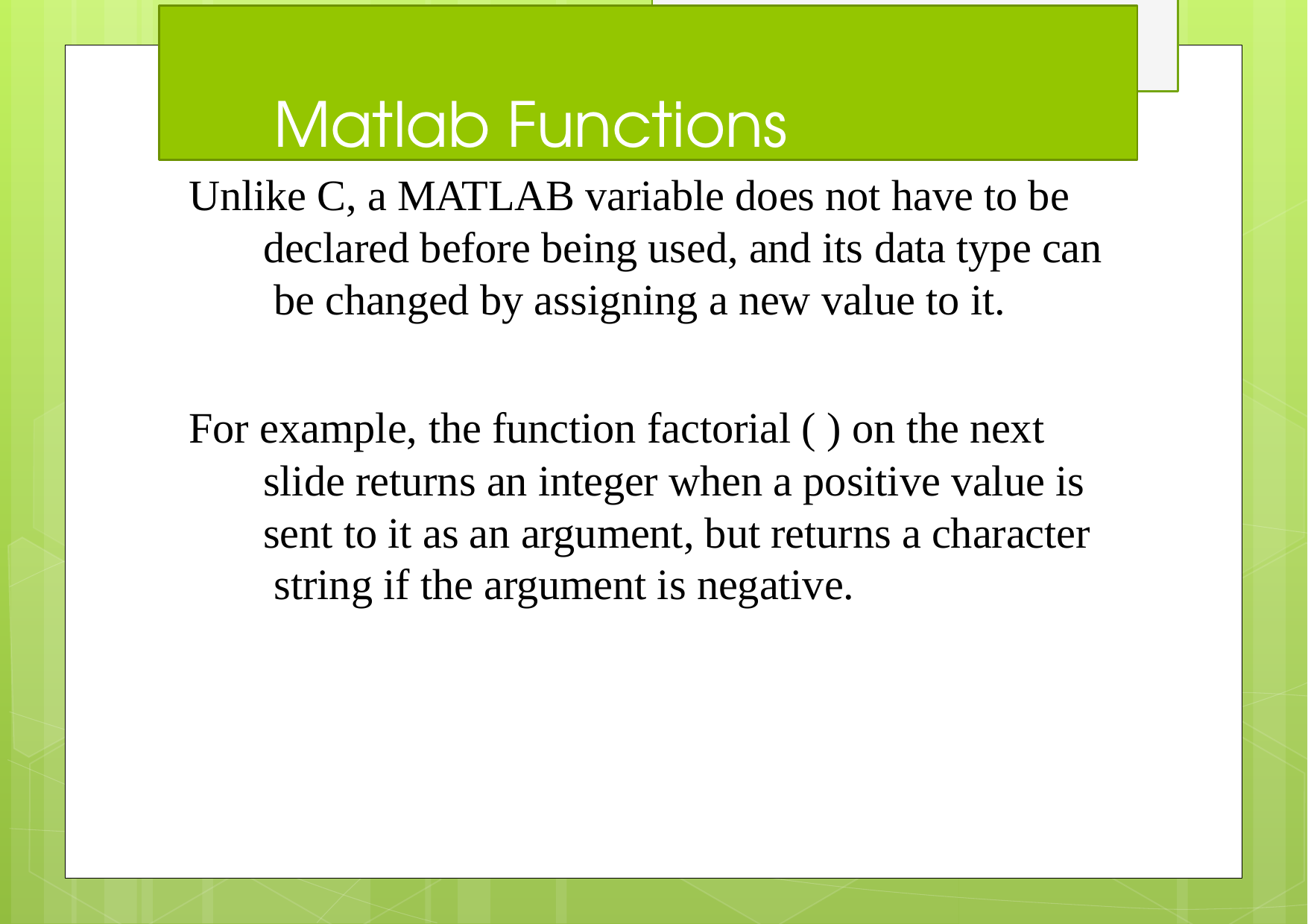

# Matlab Functions
Unlike C, a MATLAB variable does not have to be  declared before being used, and its data type can  be changed by assigning a new value to it.

For example, the function factorial ( ) on the next  slide returns an integer when a positive value is  sent to it as an argument, but returns a character  string if the argument is negative.